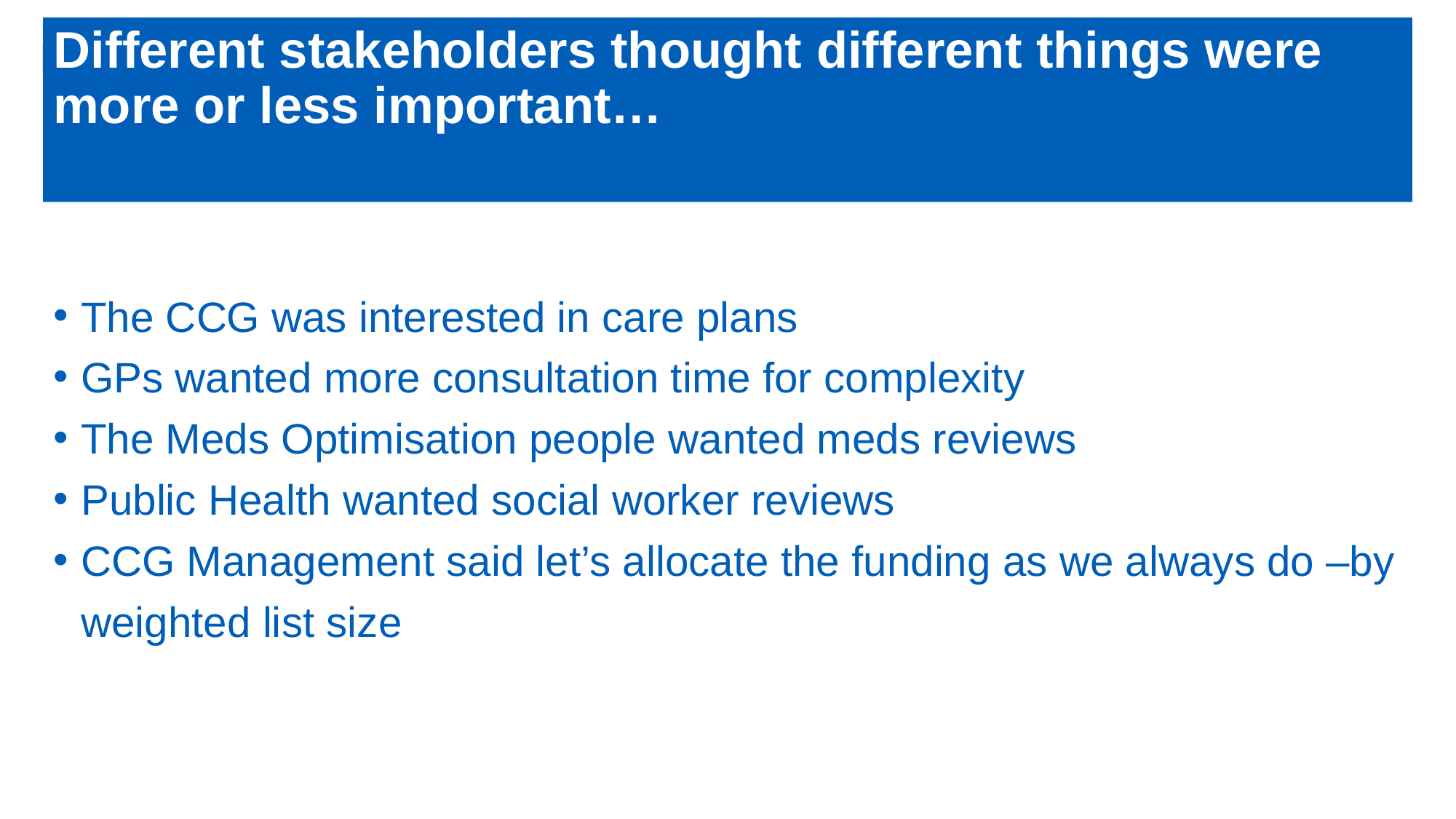

# Different stakeholders thought different things were more or less important…

The CCG was interested in care plans
GPs wanted more consultation time for complexity
The Meds Optimisation people wanted meds reviews
Public Health wanted social worker reviews
CCG Management said let’s allocate the funding as we always do –by weighted list size